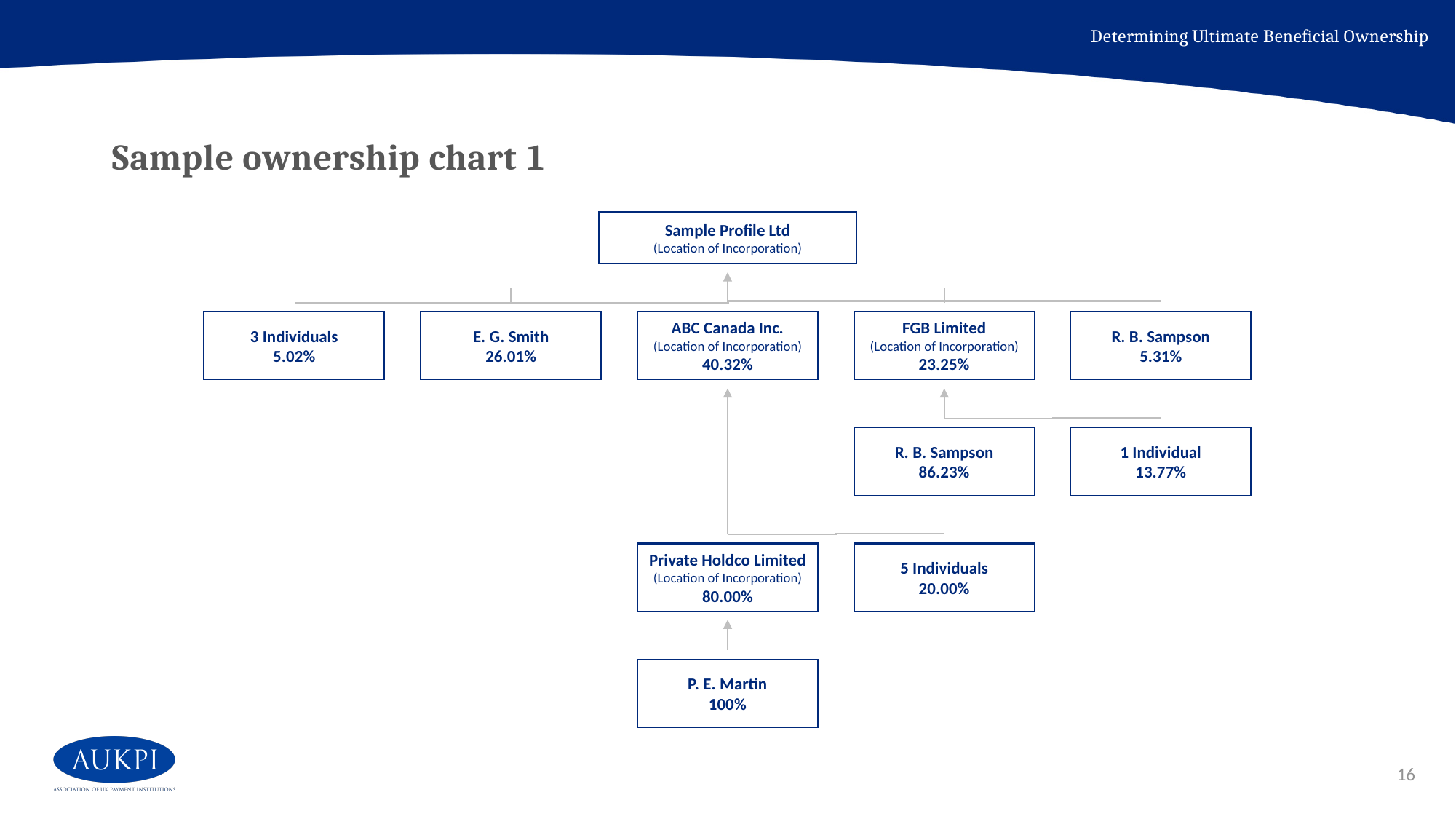

Determining Ultimate Beneficial Ownership
# Sample ownership chart 1
Sample Profile Ltd
(Location of Incorporation)
3 Individuals
5.02%
E. G. Smith
26.01%
ABC Canada Inc.
(Location of Incorporation)
40.32%
FGB Limited
(Location of Incorporation)
23.25%
R. B. Sampson
5.31%
R. B. Sampson
86.23%
1 Individual
13.77%
Private Holdco Limited
(Location of Incorporation)
80.00%
5 Individuals
20.00%
P. E. Martin
100%
16